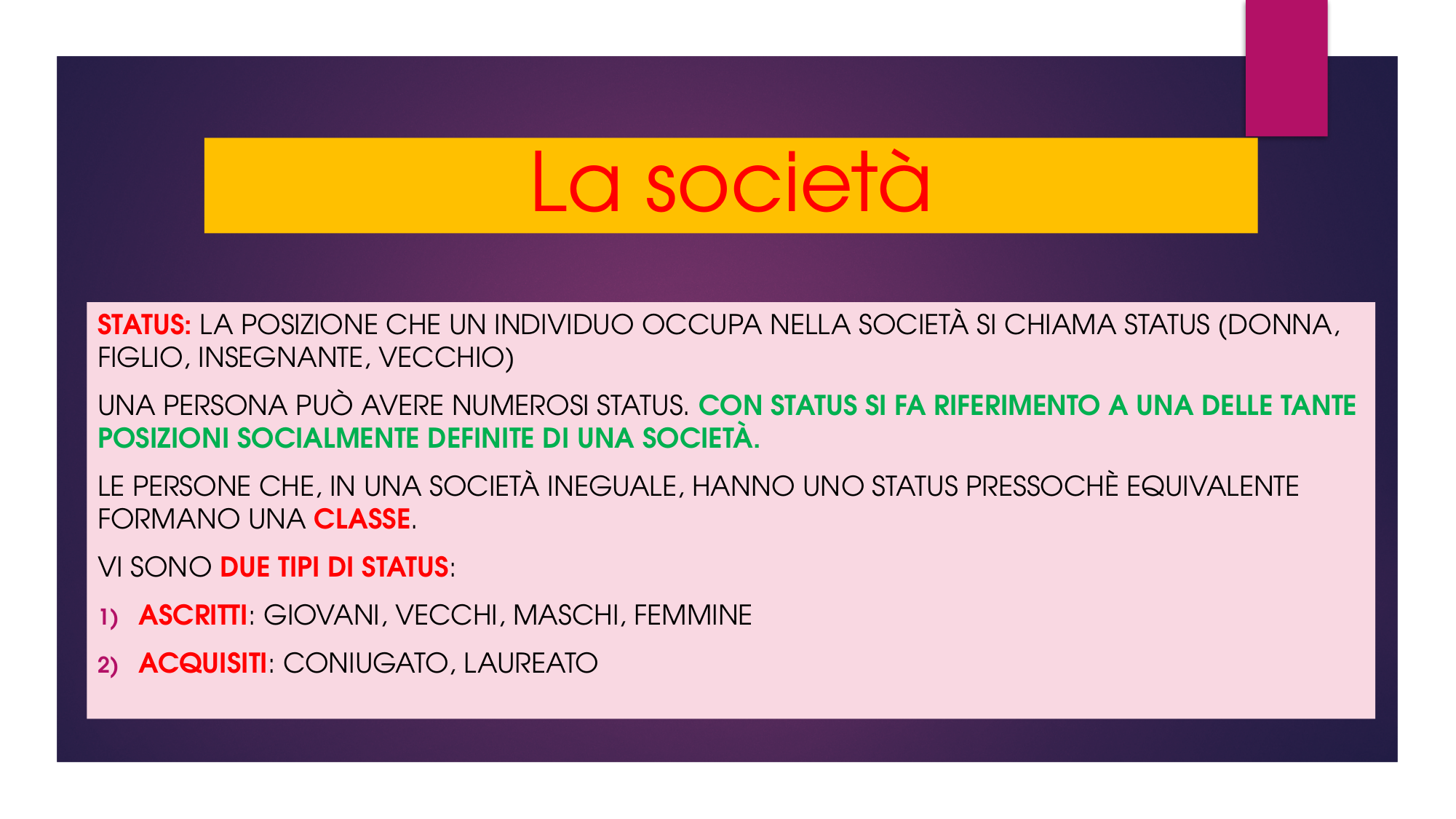

# La società
Status: la posizione che un individuo occupa nella società si chiama status (donna, figlio, insegnante, vecchio)
Una persona può avere numerosi status. Con status si fa riferimento a una delle tante posizioni socialmente definite di una società.
Le persone che, in una società ineguale, hanno uno status pressochè equivalente formano una classe.
Vi sono due tipi di status:
ascritti: giovani, vecchi, maschi, femmine
acquisiti: coniugato, laureato